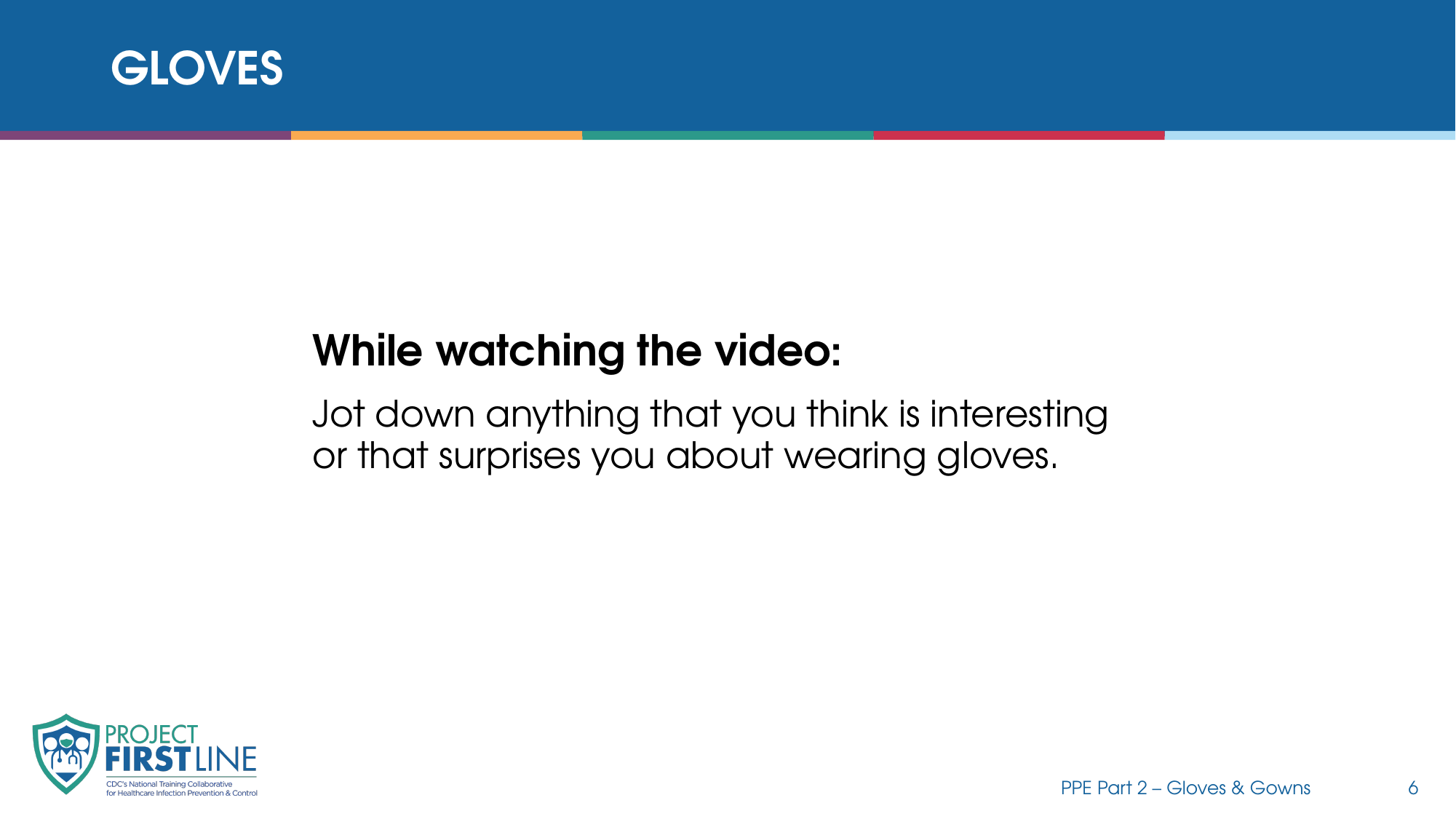

# Gloves
While watching the video:
Jot down anything that you think is interesting or that surprises you about wearing gloves.
PPE Part 2 – Gloves & Gowns
6